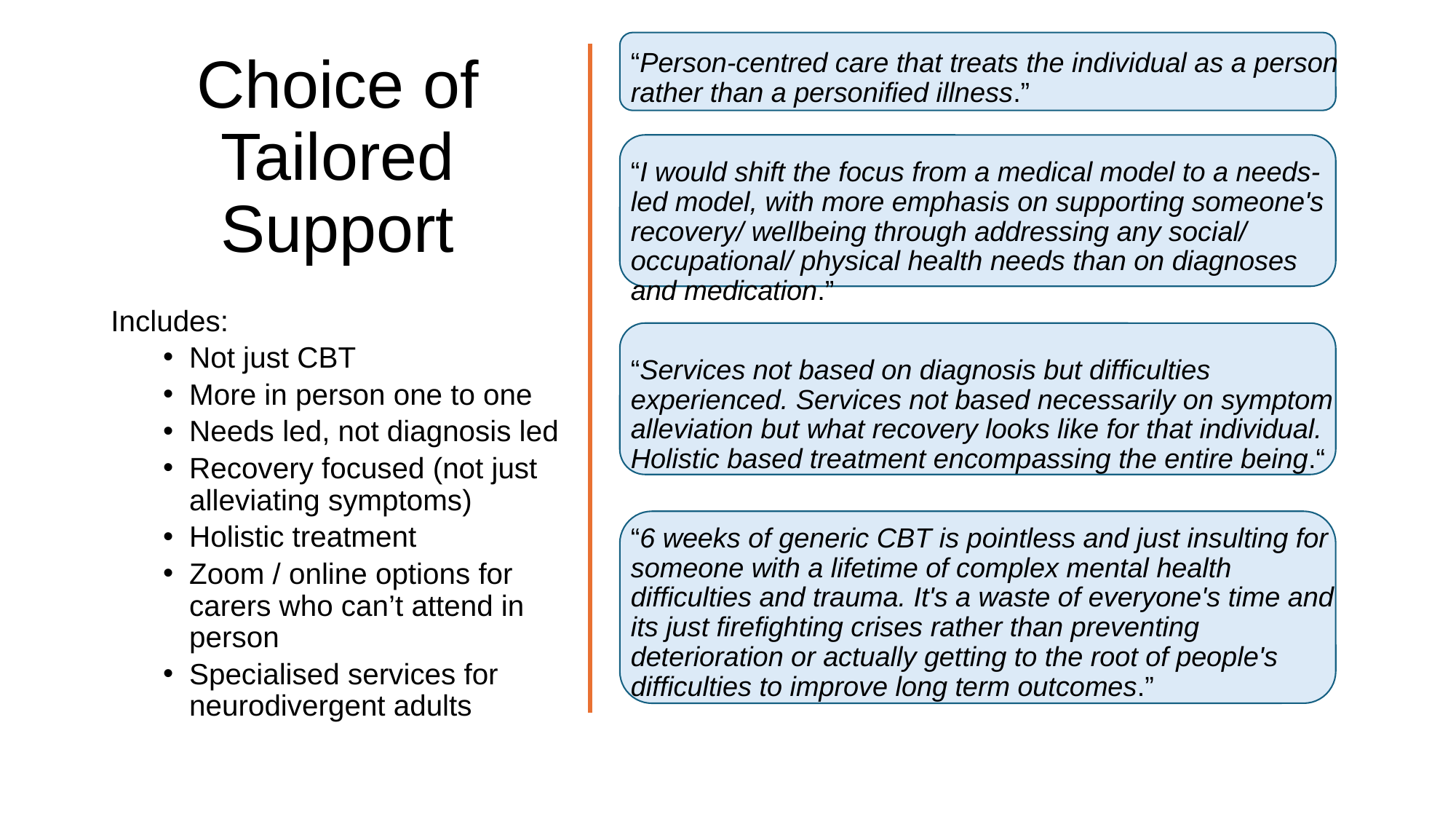

# Choice of Tailored Support
“Person-centred care that treats the individual as a person rather than a personified illness.”

“I would shift the focus from a medical model to a needs-led model, with more emphasis on supporting someone's recovery/ wellbeing through addressing any social/ occupational/ physical health needs than on diagnoses and medication.”

“Services not based on diagnosis but difficulties experienced. Services not based necessarily on symptom alleviation but what recovery looks like for that individual. Holistic based treatment encompassing the entire being.“

“6 weeks of generic CBT is pointless and just insulting for someone with a lifetime of complex mental health difficulties and trauma. It's a waste of everyone's time and its just firefighting crises rather than preventing deterioration or actually getting to the root of people's difficulties to improve long term outcomes.”

Includes:
Not just CBT
More in person one to one
Needs led, not diagnosis led
Recovery focused (not just alleviating symptoms)
Holistic treatment
Zoom / online options for carers who can’t attend in person
Specialised services for neurodivergent adults